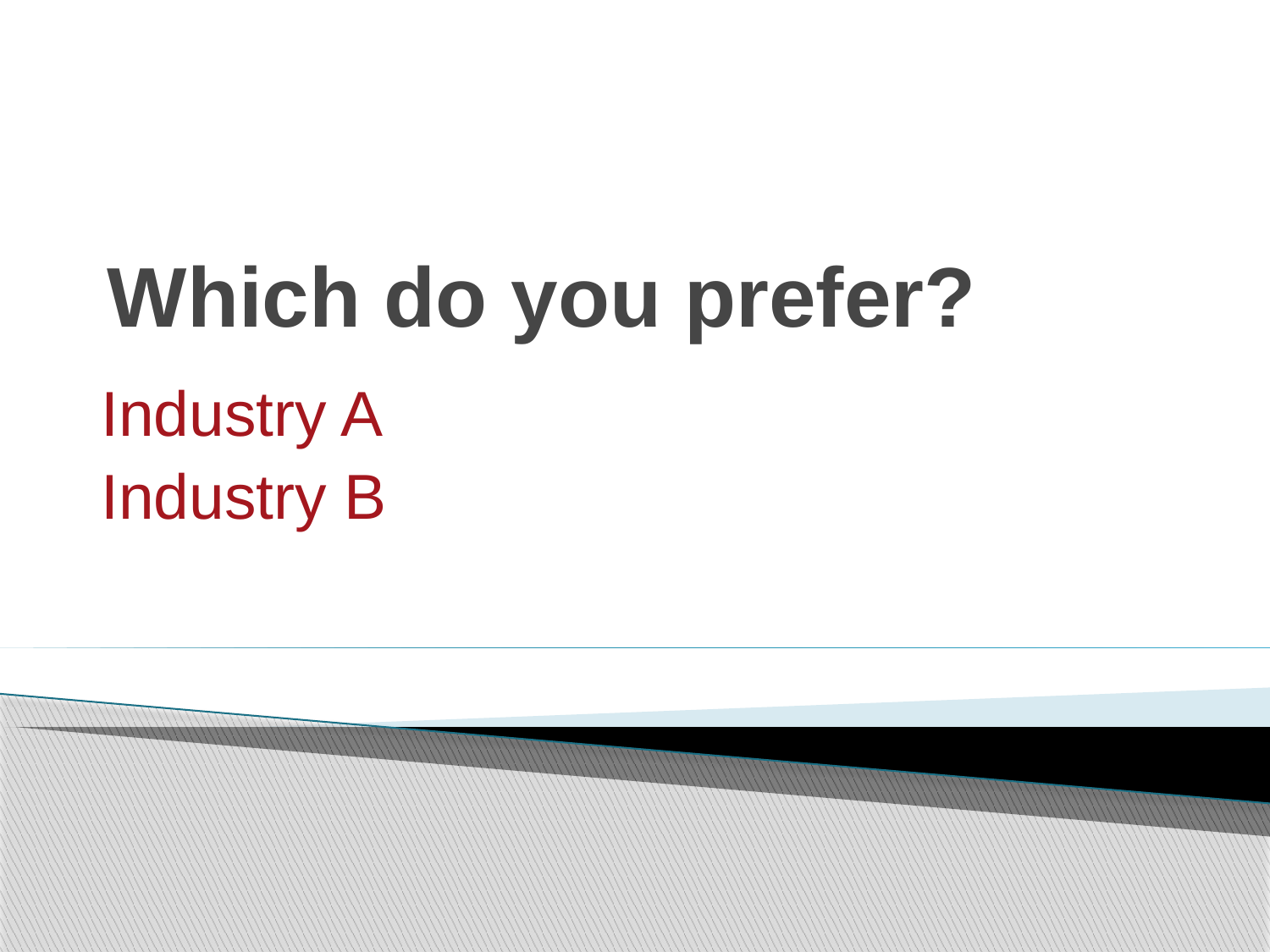

# Which do you prefer?
Industry A
Industry B